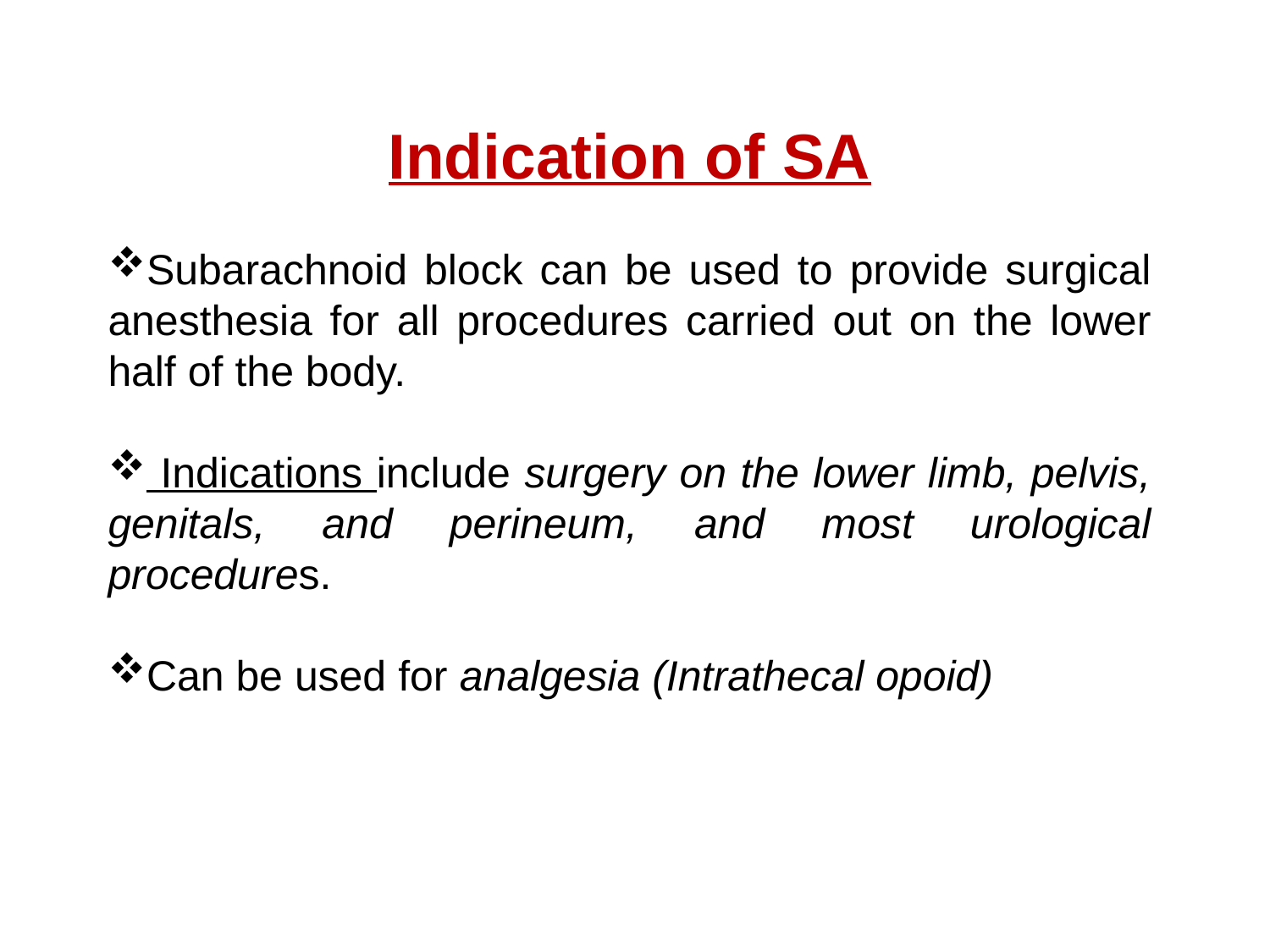

Indication of SA

Subarachnoid block can be used to provide surgical anesthesia for all procedures carried out on the lower half of the body.

 Indications include surgery on the lower limb, pelvis, genitals, and perineum, and most urological procedures.

Can be used for analgesia (Intrathecal opoid)